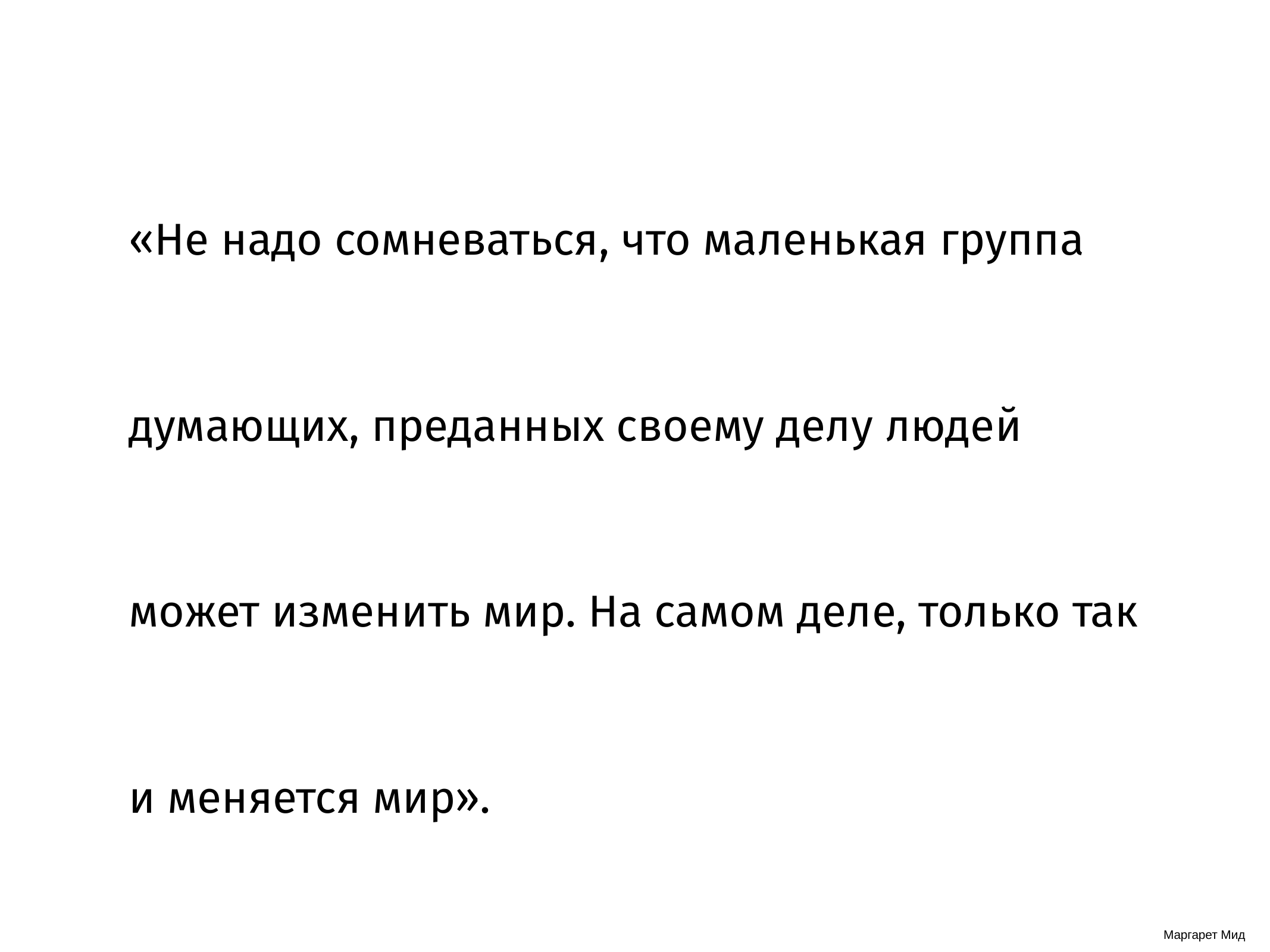

«Не надо сомневаться, что маленькая группа думающих, преданных своему делу людей может изменить мир. На самом деле, только так и меняется мир».
Маргарет Мид